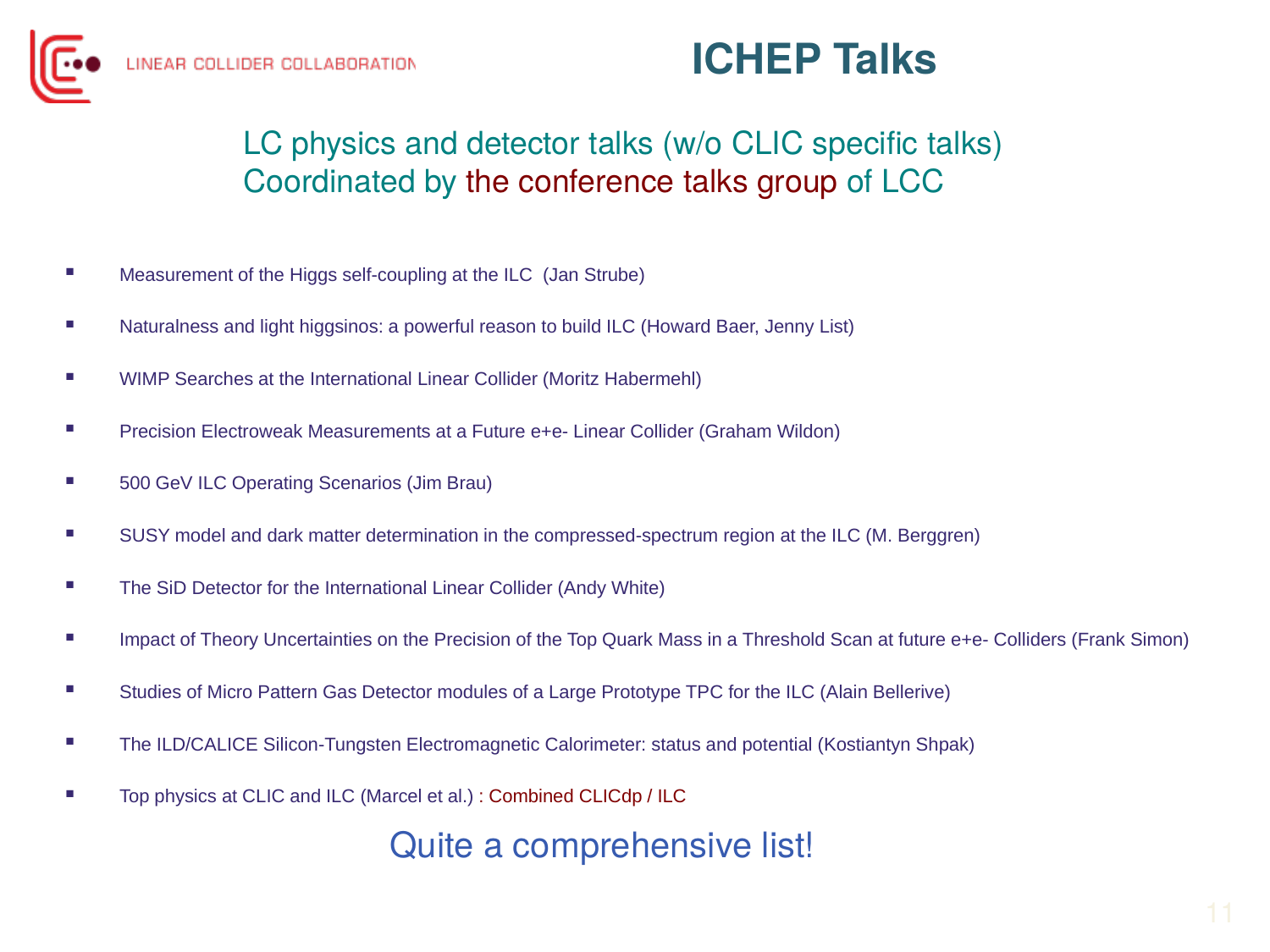

# ICHEP Talks
LC physics and detector talks (w/o CLIC specific talks)
Coordinated by the conference talks group of LCC
Measurement of the Higgs self-coupling at the ILC  (Jan Strube)

Naturalness and light higgsinos: a powerful reason to build ILC (Howard Baer, Jenny List)

WIMP Searches at the International Linear Collider (Moritz Habermehl)

Precision Electroweak Measurements at a Future e+e- Linear Collider (Graham Wildon)

500 GeV ILC Operating Scenarios (Jim Brau)

SUSY model and dark matter determination in the compressed-spectrum region at the ILC (M. Berggren)

The SiD Detector for the International Linear Collider (Andy White)

Impact of Theory Uncertainties on the Precision of the Top Quark Mass in a Threshold Scan at future e+e- Colliders (Frank Simon)

Studies of Micro Pattern Gas Detector modules of a Large Prototype TPC for the ILC (Alain Bellerive)

The ILD/CALICE Silicon-Tungsten Electromagnetic Calorimeter: status and potential (Kostiantyn Shpak)

Top physics at CLIC and ILC (Marcel et al.) : Combined CLICdp / ILC

Quite a comprehensive list!
11